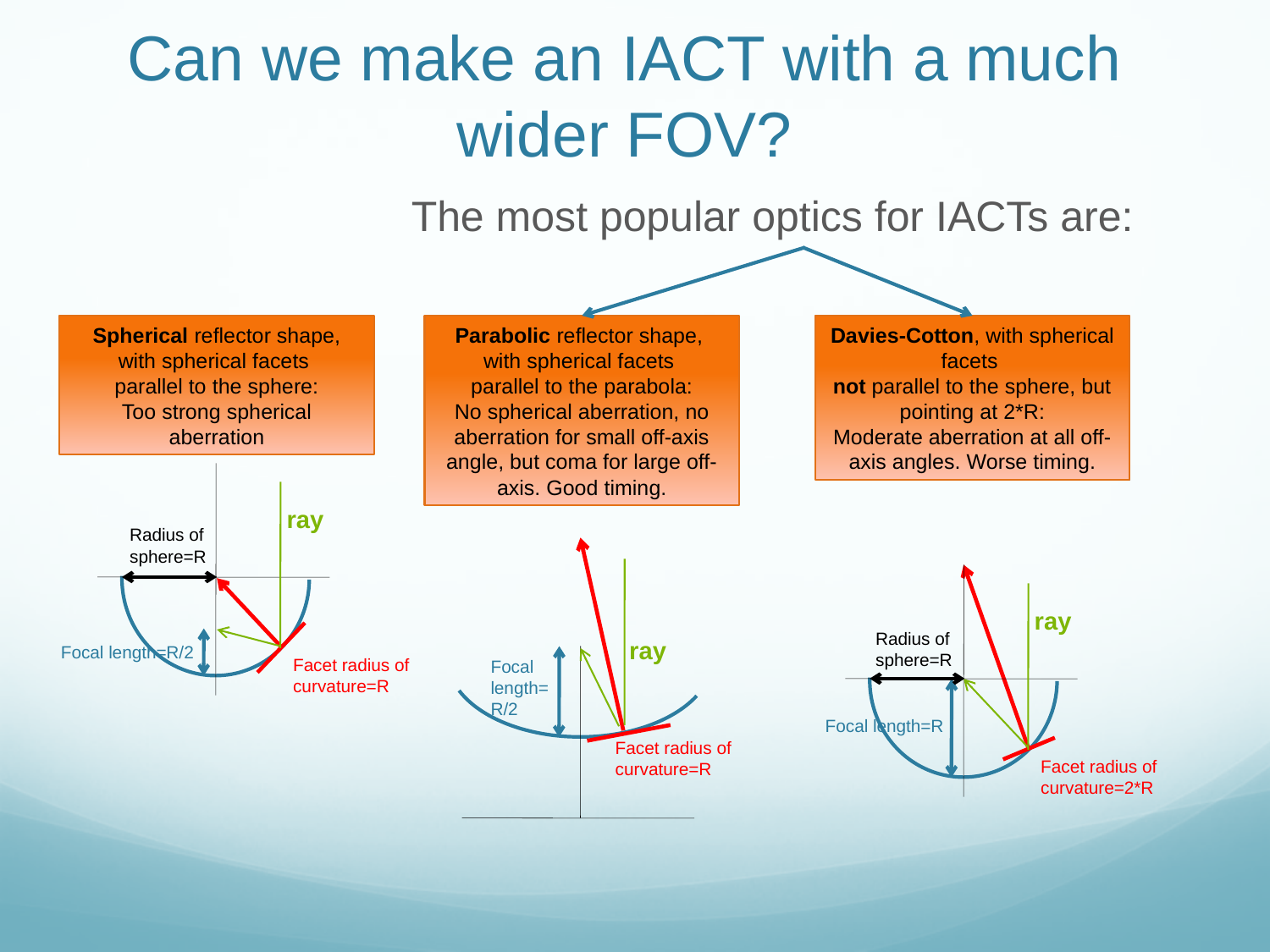

# Can we make an IACT with a much wider FOV?
The most popular optics for IACTs are:
Davies-Cotton, with spherical facets
not parallel to the sphere, but pointing at 2*R:
Moderate aberration at all off-axis angles. Worse timing.
Spherical reflector shape, with spherical facets
parallel to the sphere:
Too strong spherical aberration
Parabolic reflector shape,  with spherical facets
parallel to the parabola:
No spherical aberration, no aberration for small off-axis angle, but coma for large off-axis. Good timing.

ray
Radius of sphere=R

ray
Radius of sphere=R
ray
Focal length=R/2
Facet radius of curvature=R
Focal length=R/2
Focal length=R
Facet radius of curvature=R
Facet radius of curvature=2*R